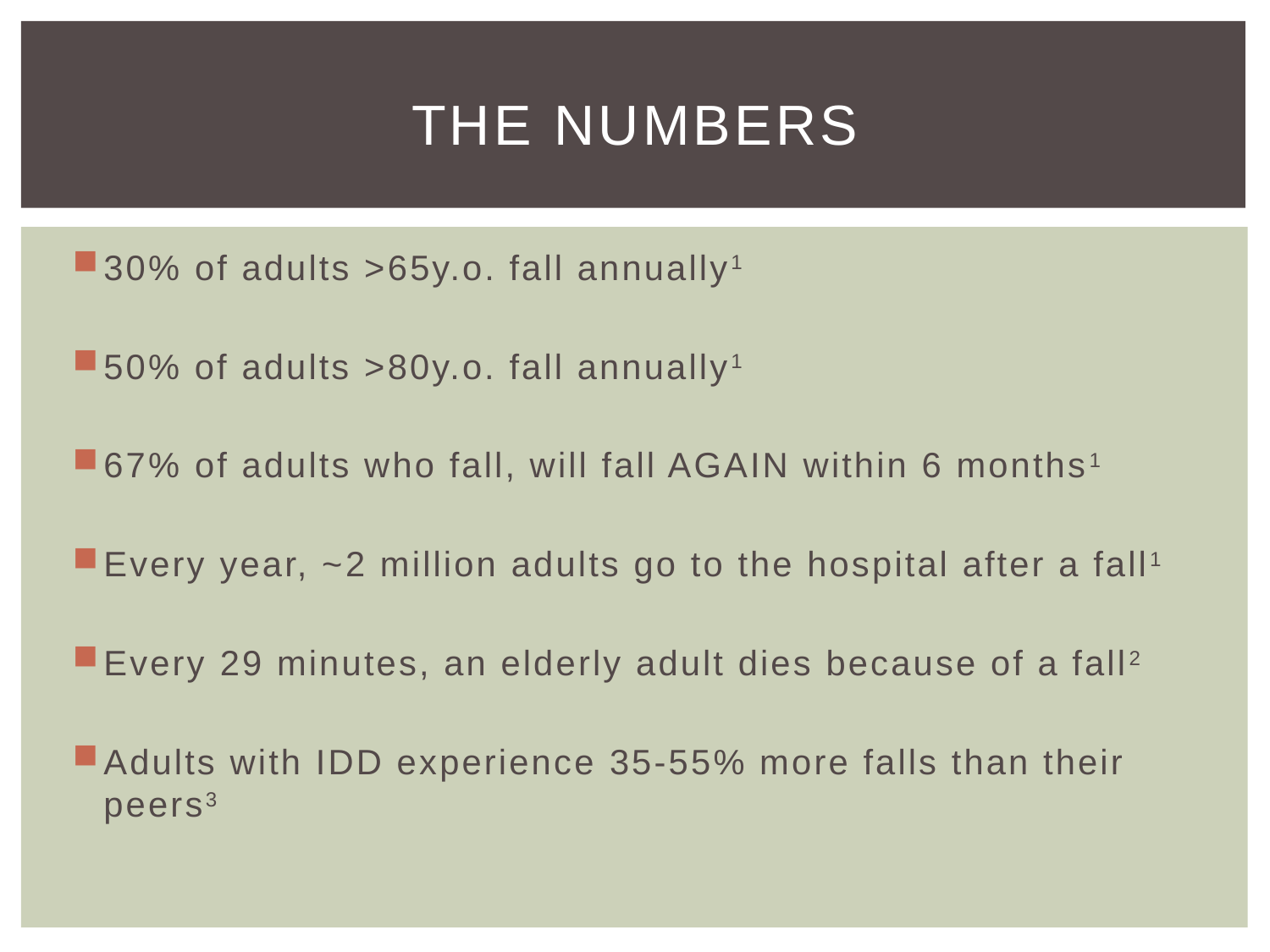

# The numbers
30% of adults >65y.o. fall annually1

50% of adults >80y.o. fall annually1

67% of adults who fall, will fall AGAIN within 6 months1

Every year, ~2 million adults go to the hospital after a fall1

Every 29 minutes, an elderly adult dies because of a fall2

Adults with IDD experience 35-55% more falls than their peers3